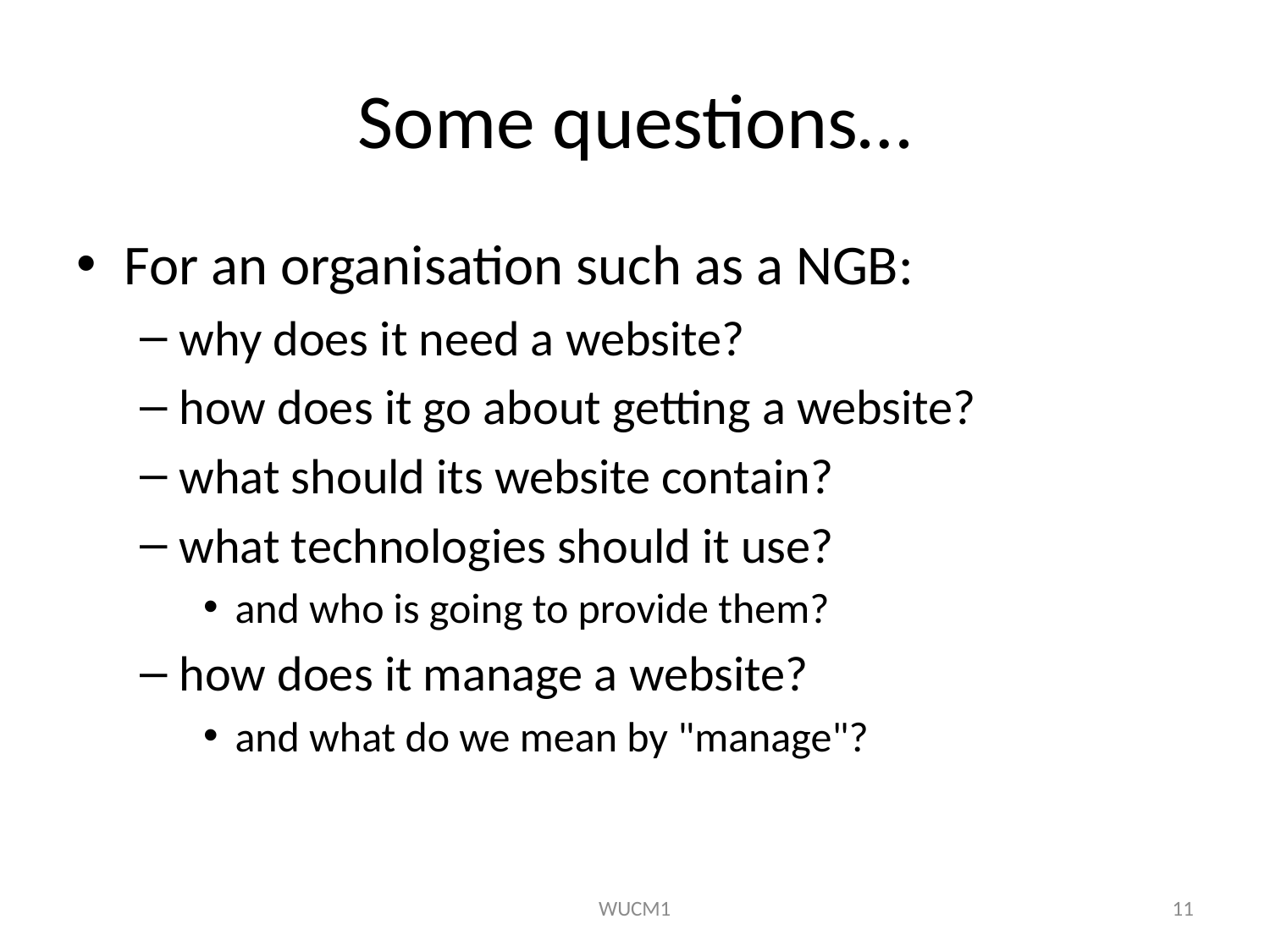

# Some questions…
For an organisation such as a NGB:
why does it need a website?
how does it go about getting a website?
what should its website contain?
what technologies should it use?
and who is going to provide them?
how does it manage a website?
and what do we mean by "manage"?
WUCM1
11